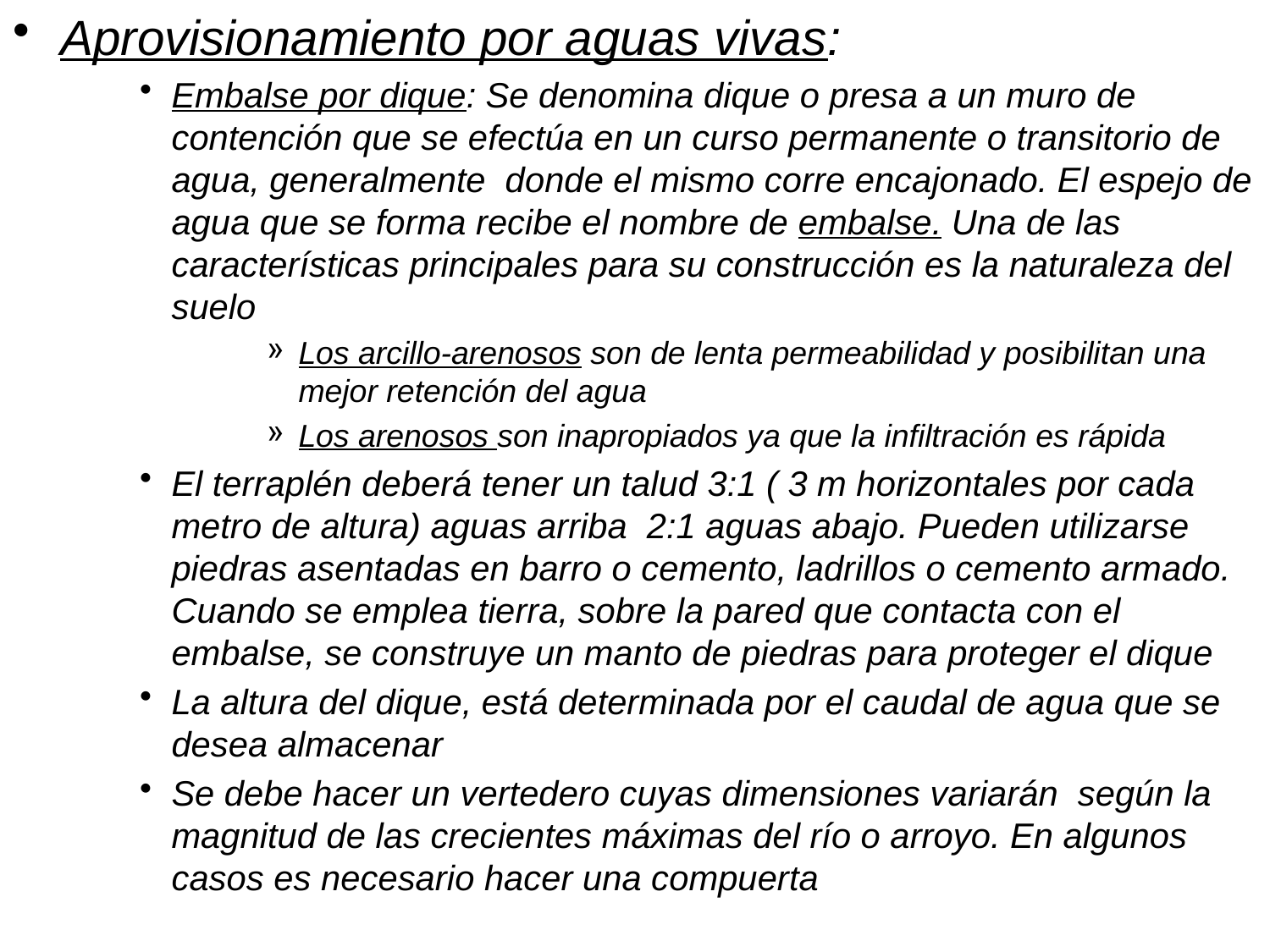

Aprovisionamiento por aguas vivas:
Embalse por dique: Se denomina dique o presa a un muro de contención que se efectúa en un curso permanente o transitorio de agua, generalmente  donde el mismo corre encajonado. El espejo de agua que se forma recibe el nombre de embalse. Una de las características principales para su construcción es la naturaleza del suelo
Los arcillo-arenosos son de lenta permeabilidad y posibilitan una mejor retención del agua
Los arenosos son inapropiados ya que la infiltración es rápida
El terraplén deberá tener un talud 3:1 ( 3 m horizontales por cada metro de altura) aguas arriba  2:1 aguas abajo. Pueden utilizarse piedras asentadas en barro o cemento, ladrillos o cemento armado. Cuando se emplea tierra, sobre la pared que contacta con el embalse, se construye un manto de piedras para proteger el dique
La altura del dique, está determinada por el caudal de agua que se desea almacenar
Se debe hacer un vertedero cuyas dimensiones variarán  según la magnitud de las crecientes máximas del río o arroyo. En algunos casos es necesario hacer una compuerta
#